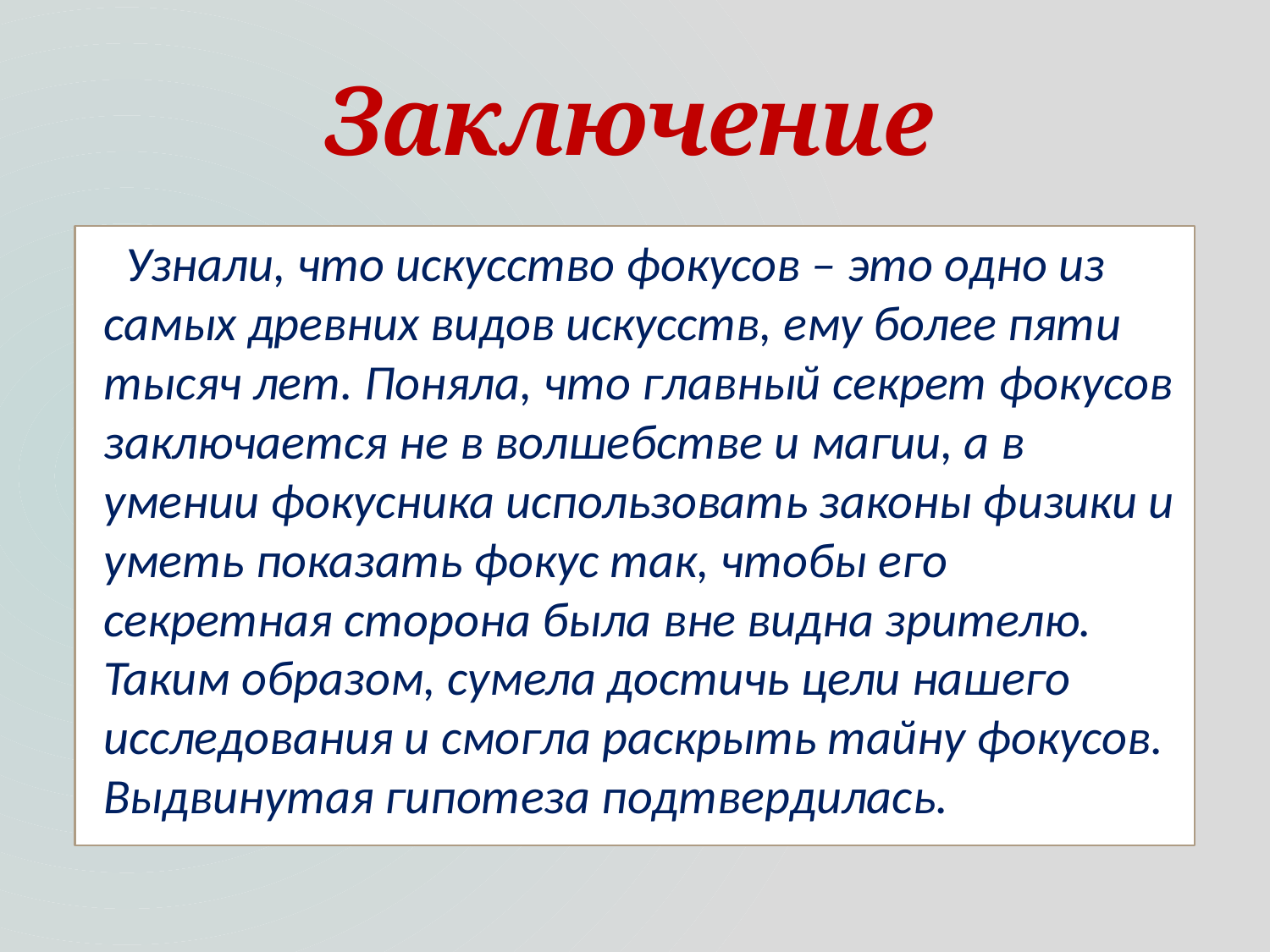

# Заключение
  Узнали, что искусство фокусов – это одно из самых древних видов искусств, ему более пяти тысяч лет. Поняла, что главный секрет фокусов заключается не в волшебстве и магии, а в умении фокусника использовать законы физики и уметь показать фокус так, чтобы его секретная сторона была вне видна зрителю. Таким образом, сумела достичь цели нашего исследования и смогла раскрыть тайну фокусов. Выдвинутая гипотеза подтвердилась.